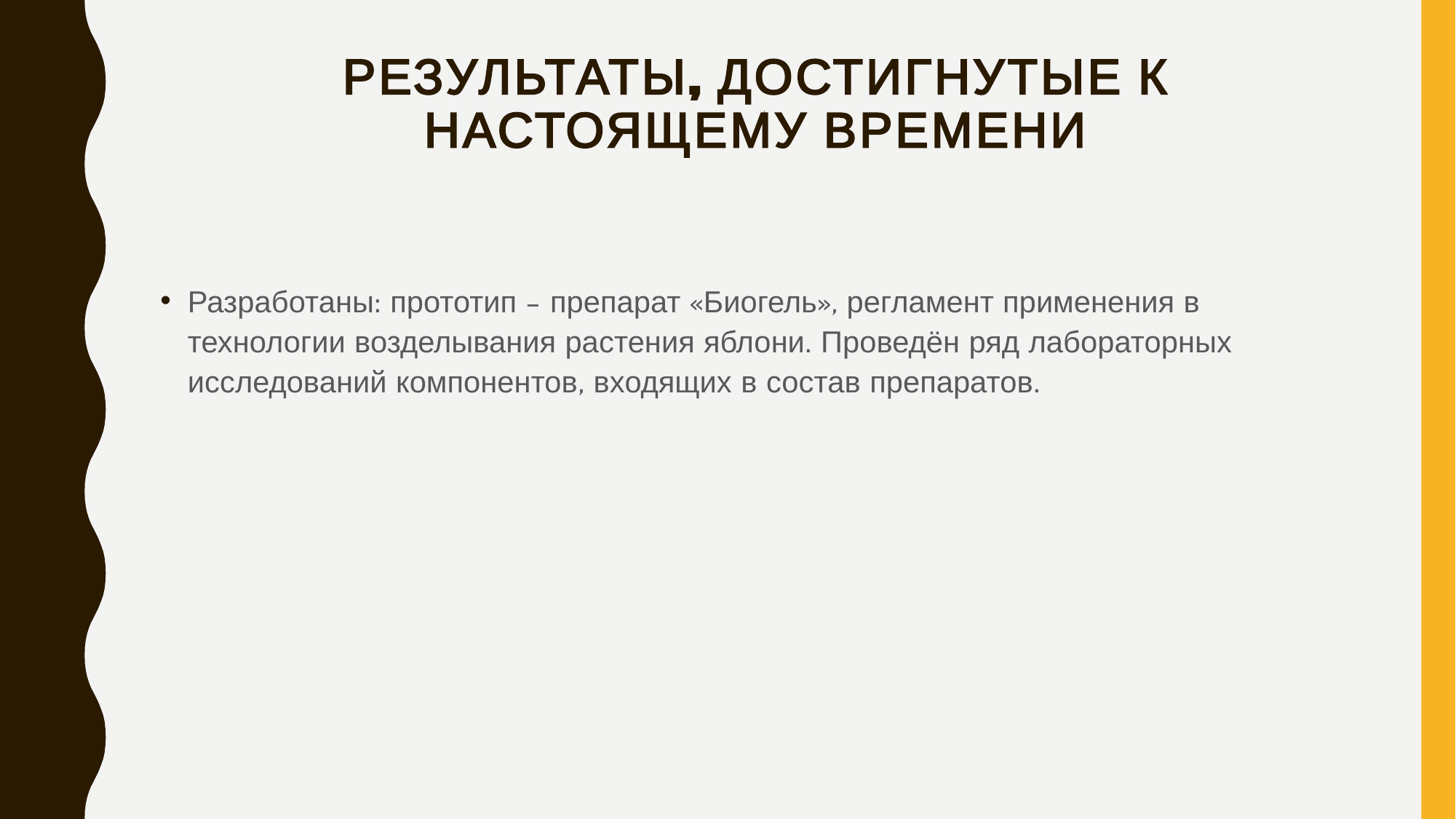

# Результаты, достигнутые к настоящему времени
Разработаны: прототип – препарат «Биогель», регламент применения в технологии возделывания растения яблони. Проведён ряд лабораторных исследований компонентов, входящих в состав препаратов.